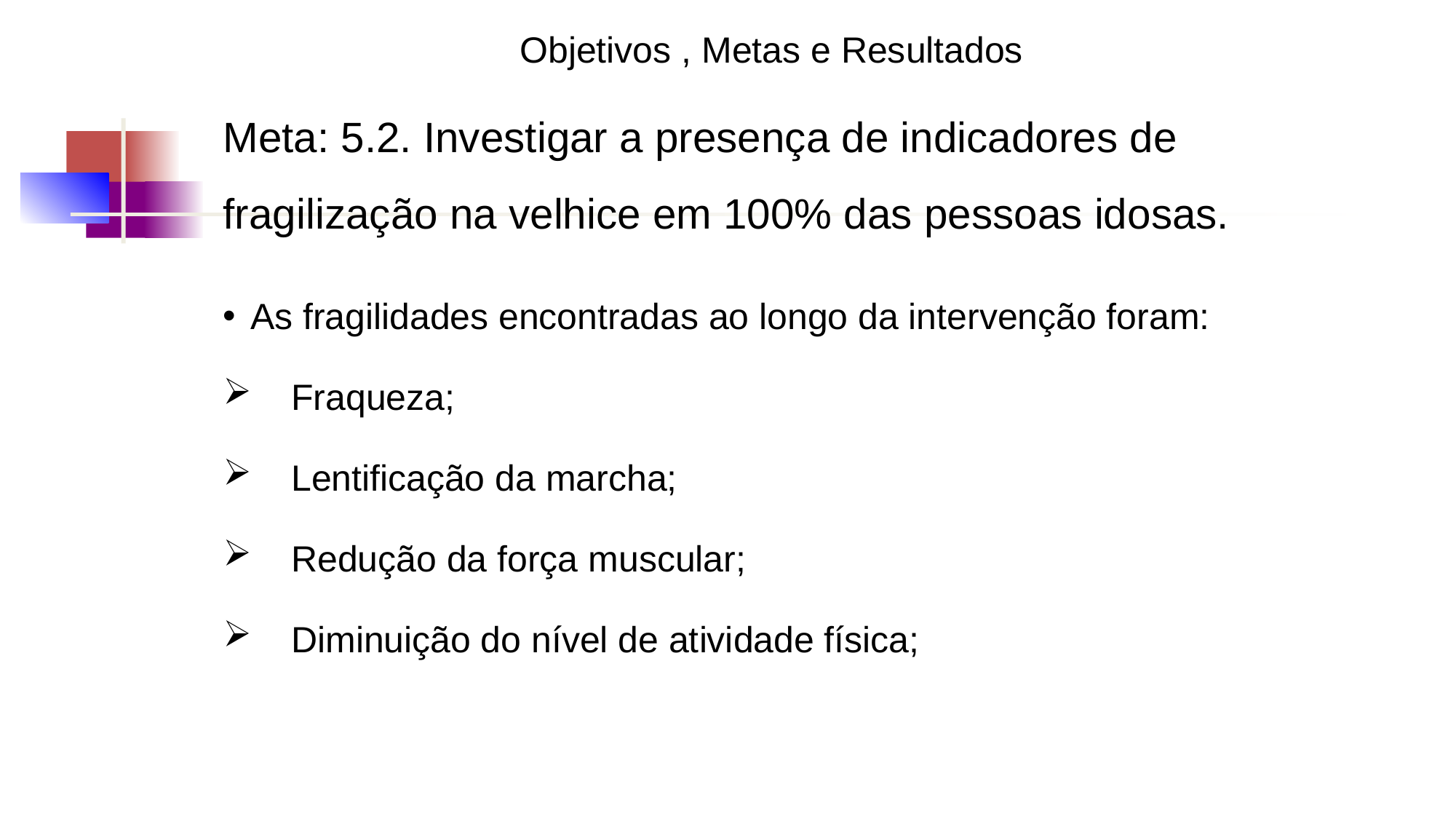

Objetivos , Metas e Resultados
Meta: 5.2. Investigar a presença de indicadores de fragilização na velhice em 100% das pessoas idosas.
# As fragilidades encontradas ao longo da intervenção foram:
Fraqueza;
Lentificação da marcha;
Redução da força muscular;
Diminuição do nível de atividade física;